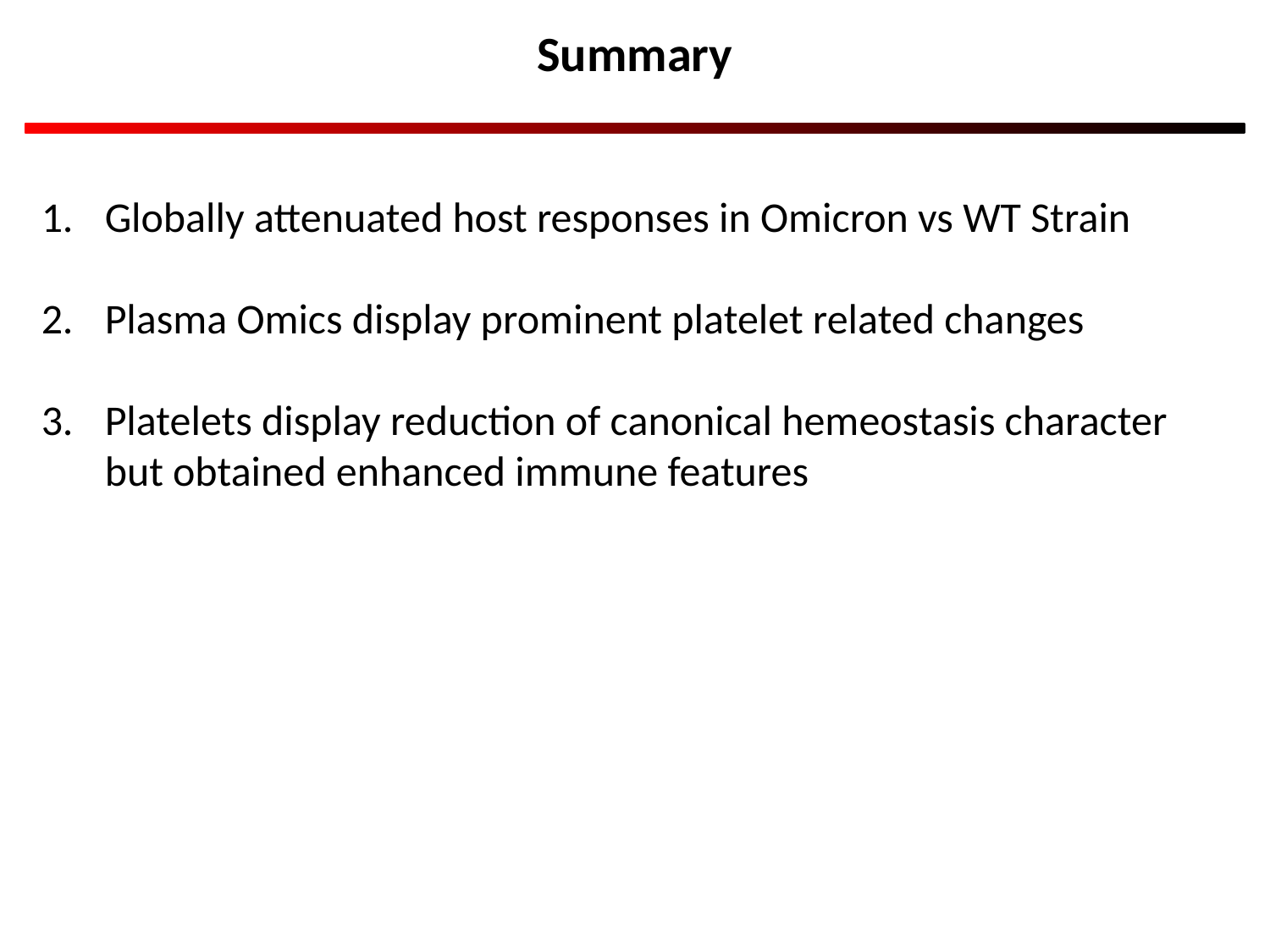

Summary

Globally attenuated host responses in Omicron vs WT Strain

Plasma Omics display prominent platelet related changes

Platelets display reduction of canonical hemeostasis character but obtained enhanced immune features